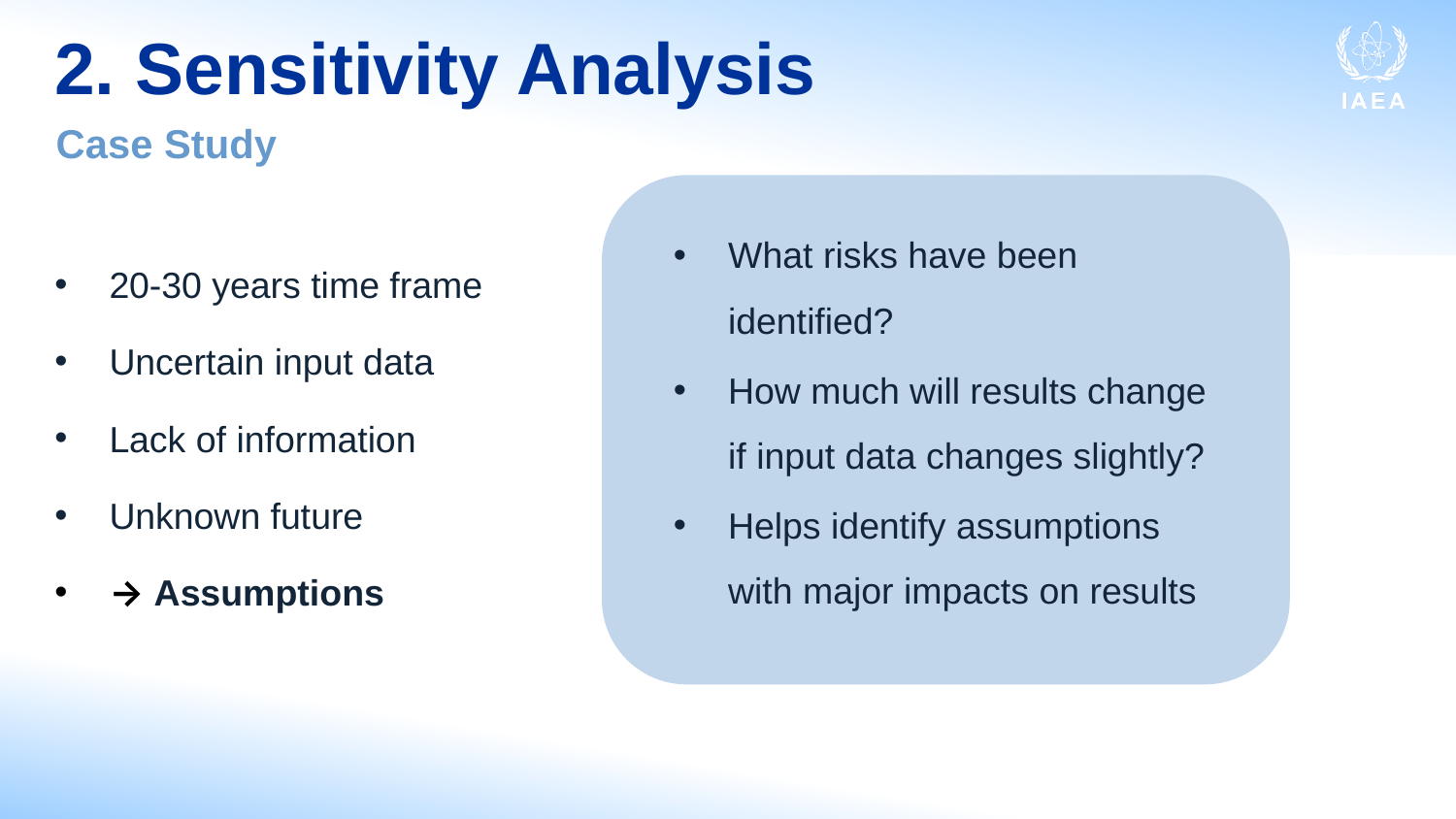

# 2. Sensitivity Analysis
Case Study

What risks have been identified?
How much will results change if input data changes slightly?
Helps identify assumptions with major impacts on results

20-30 years time frame
Uncertain input data
Lack of information
Unknown future
→ Assumptions